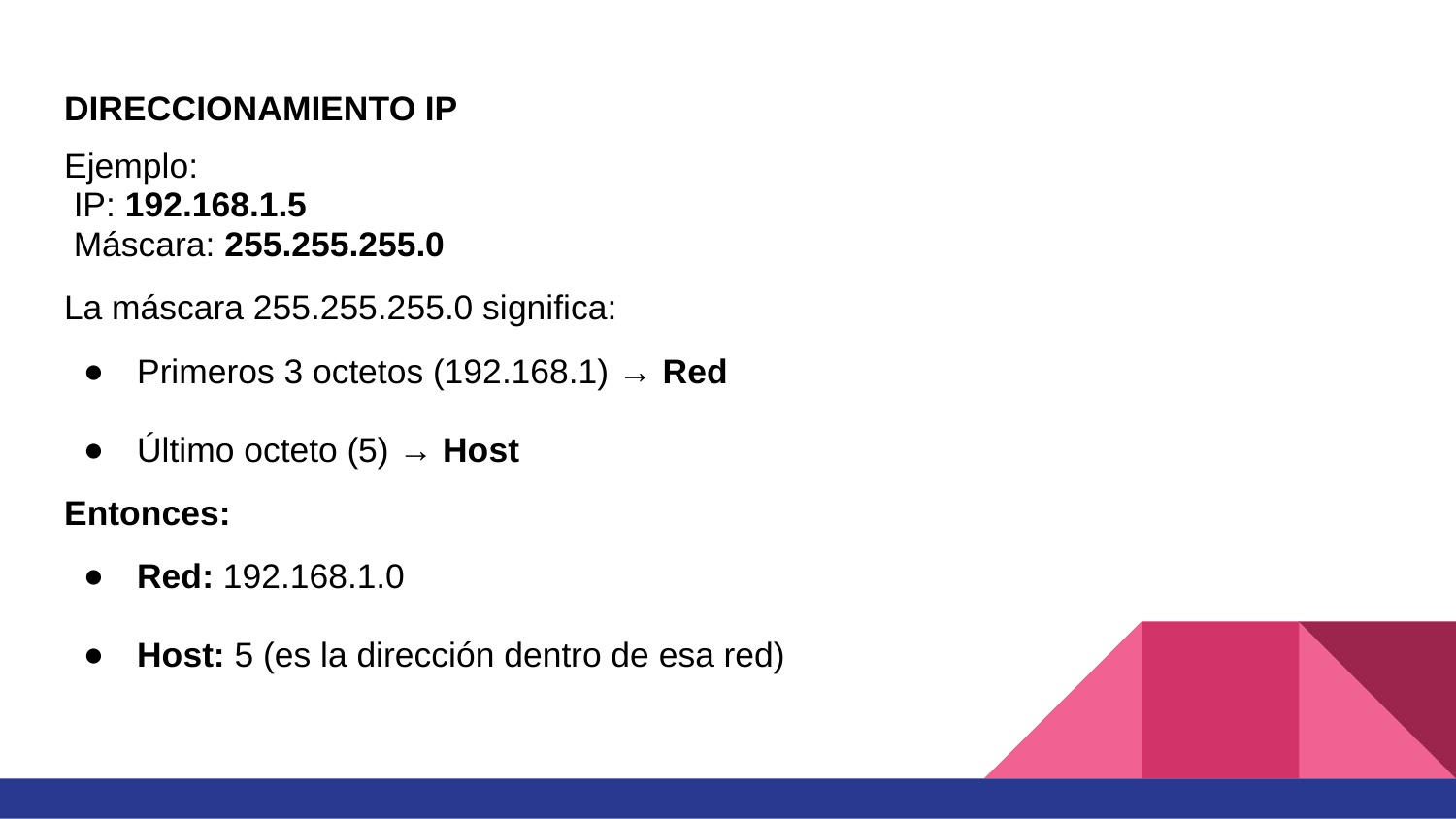

# DIRECCIONAMIENTO IP

Ejemplo:
 IP: 192.168.1.5
 Máscara: 255.255.255.0
La máscara 255.255.255.0 significa:
Primeros 3 octetos (192.168.1) → Red
Último octeto (5) → Host
Entonces:
Red: 192.168.1.0
Host: 5 (es la dirección dentro de esa red)